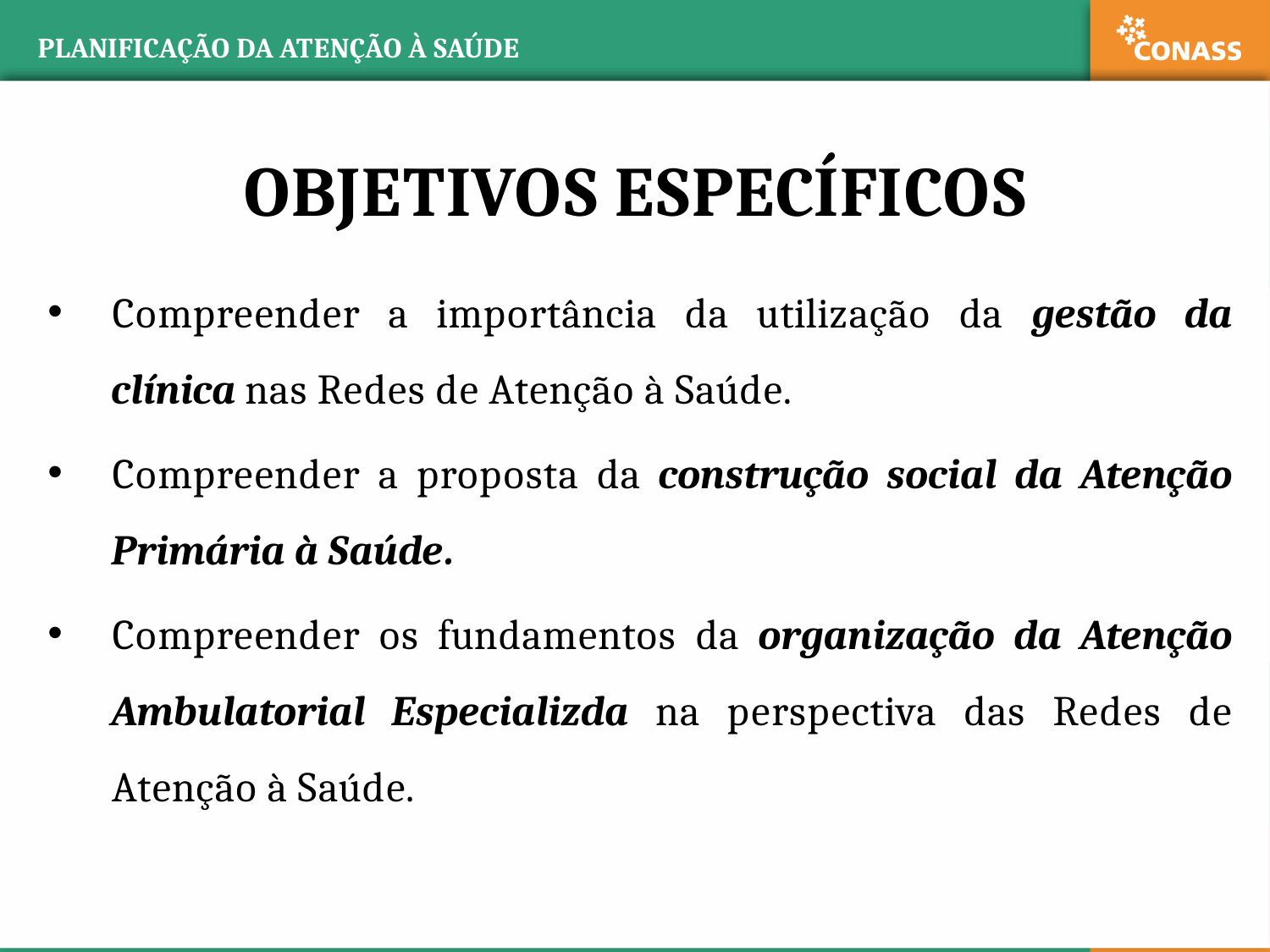

PLANIFICAÇÃO DA ATENÇÃO À SAÚDE

# OBJETIVOS ESPECÍFICOS
Compreender a importância da utilização da gestão da clínica nas Redes de Atenção à Saúde.
Compreender a proposta da construção social da Atenção Primária à Saúde.
Compreender os fundamentos da organização da Atenção Ambulatorial Especializda na perspectiva das Redes de Atenção à Saúde.